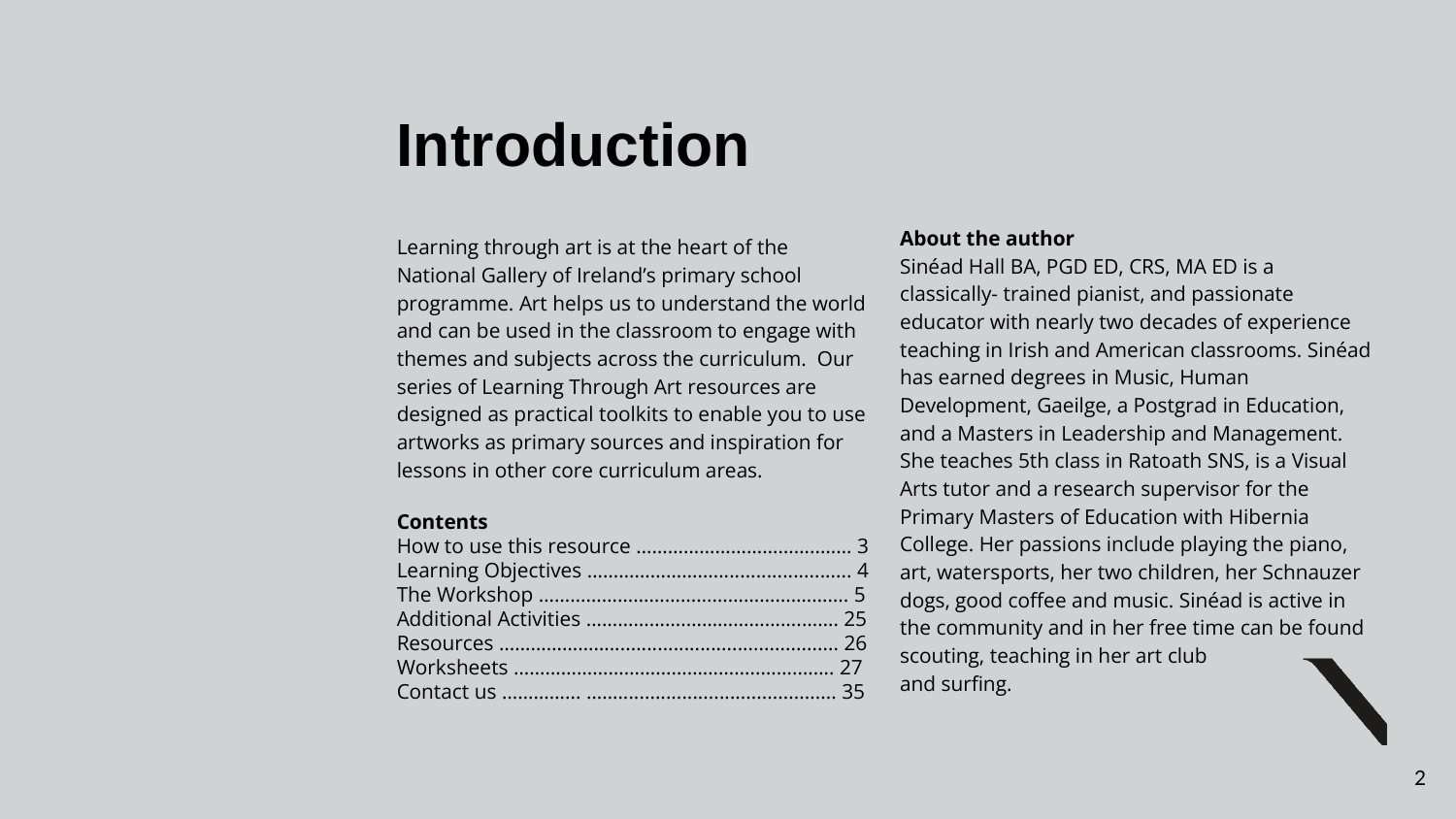

# Introduction
About the author
Sinéad Hall BA, PGD ED, CRS, MA ED is a classically- trained pianist, and passionate educator with nearly two decades of experience teaching in Irish and American classrooms. Sinéad has earned degrees in Music, Human Development, Gaeilge, a Postgrad in Education, and a Masters in Leadership and Management. She teaches 5th class in Ratoath SNS, is a Visual Arts tutor and a research supervisor for the Primary Masters of Education with Hibernia College. Her passions include playing the piano, art, watersports, her two children, her Schnauzer dogs, good coffee and music. Sinéad is active in the community and in her free time can be found scouting, teaching in her art club
and surfing.

Learning through art is at the heart of the National Gallery of Ireland’s primary school programme. Art helps us to understand the world and can be used in the classroom to engage with themes and subjects across the curriculum.  Our series of Learning Through Art resources are designed as practical toolkits to enable you to use artworks as primary sources and inspiration for lessons in other core curriculum areas.

Contents
How to use this resource ……………………………..…… 3
Learning Objectives …………………….......................... 4
The Workshop ………………………………………….………. 5
Additional Activities ……………….………………….……. 25
Resources …………………........................................... 26
Worksheets ………………………………………..…….……. 27
Contact us …………... ……......................................... 35

2